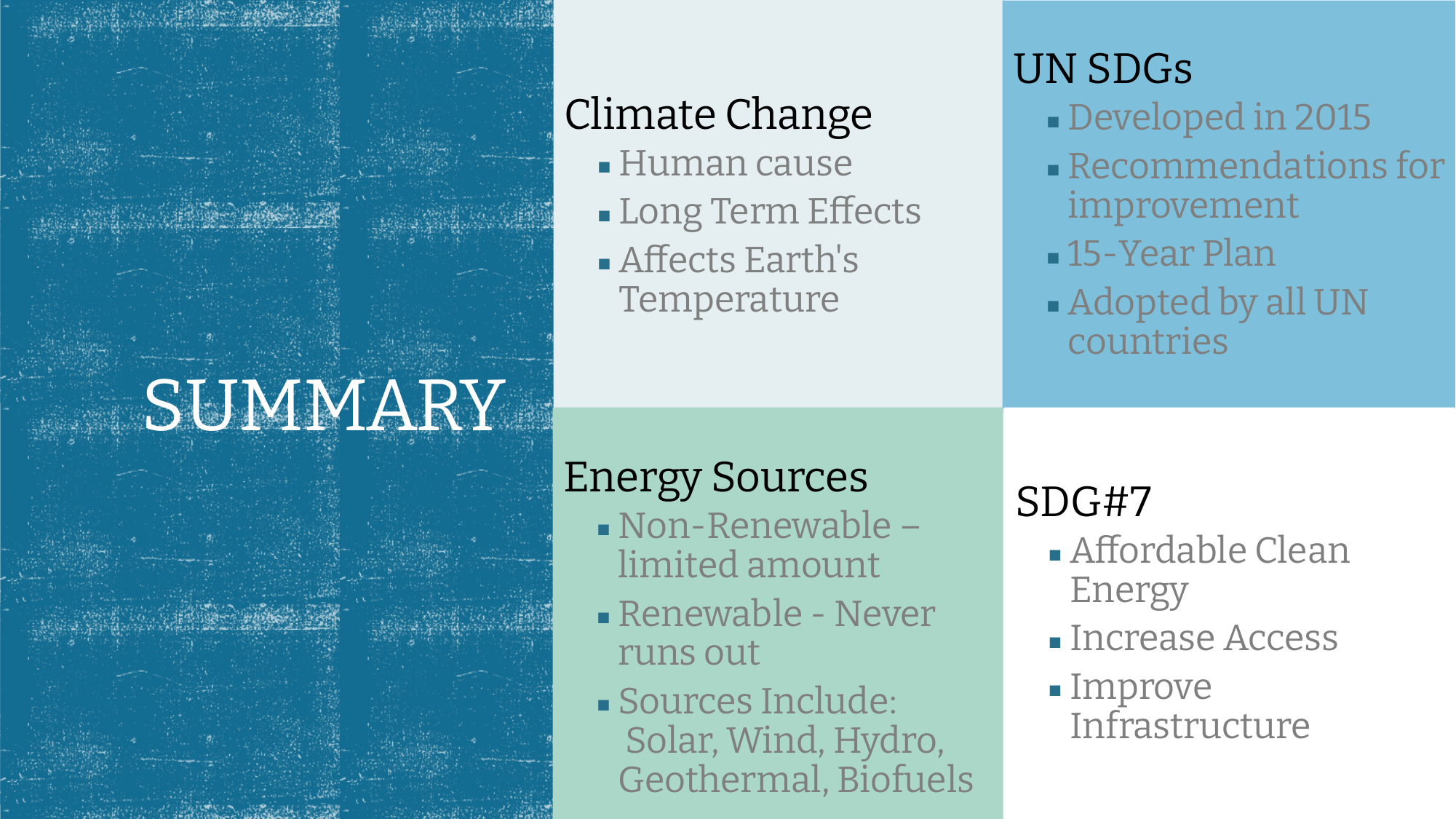

Climate Change
Human cause
Long Term Effects
Affects Earth's Temperature
UN SDGs
Developed in 2015
Recommendations for improvement
15-Year Plan
Adopted by all UN countries
# SUMMARY
SDG#7
Affordable Clean Energy
Increase Access
Improve Infrastructure

Energy Sources
Non-Renewable – limited amount
Renewable - Never runs out
Sources Include:         Solar, Wind, Hydro, Geothermal, Biofuels